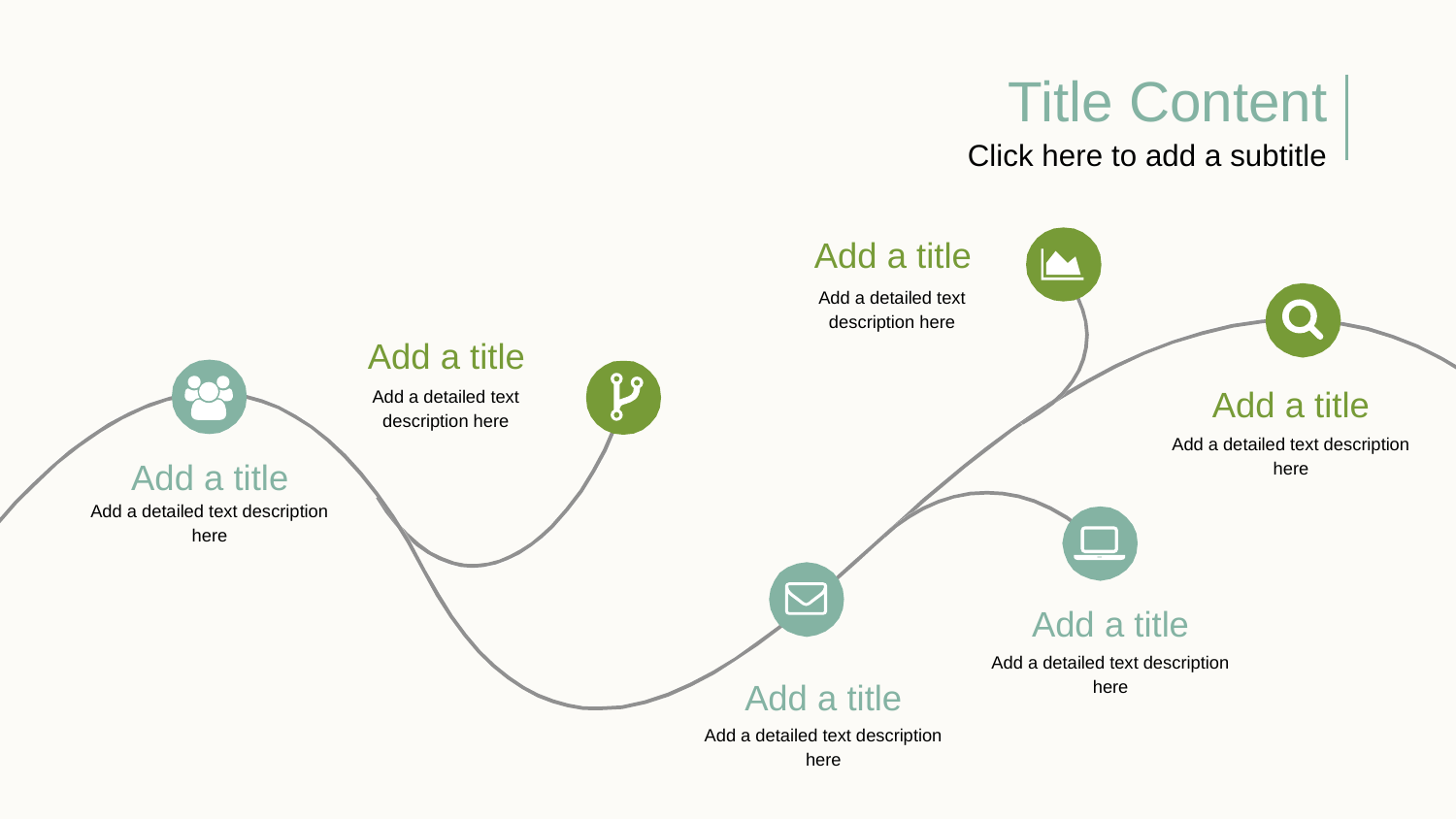

Title Content
Click here to add a subtitle

Add a title
Add a detailed text description here

Add a title
Add a detailed text description here

Add a title
Add a detailed text description here
Add a title
Add a detailed text description here

Add a title
Add a detailed text description here
Add a title
Add a detailed text description here